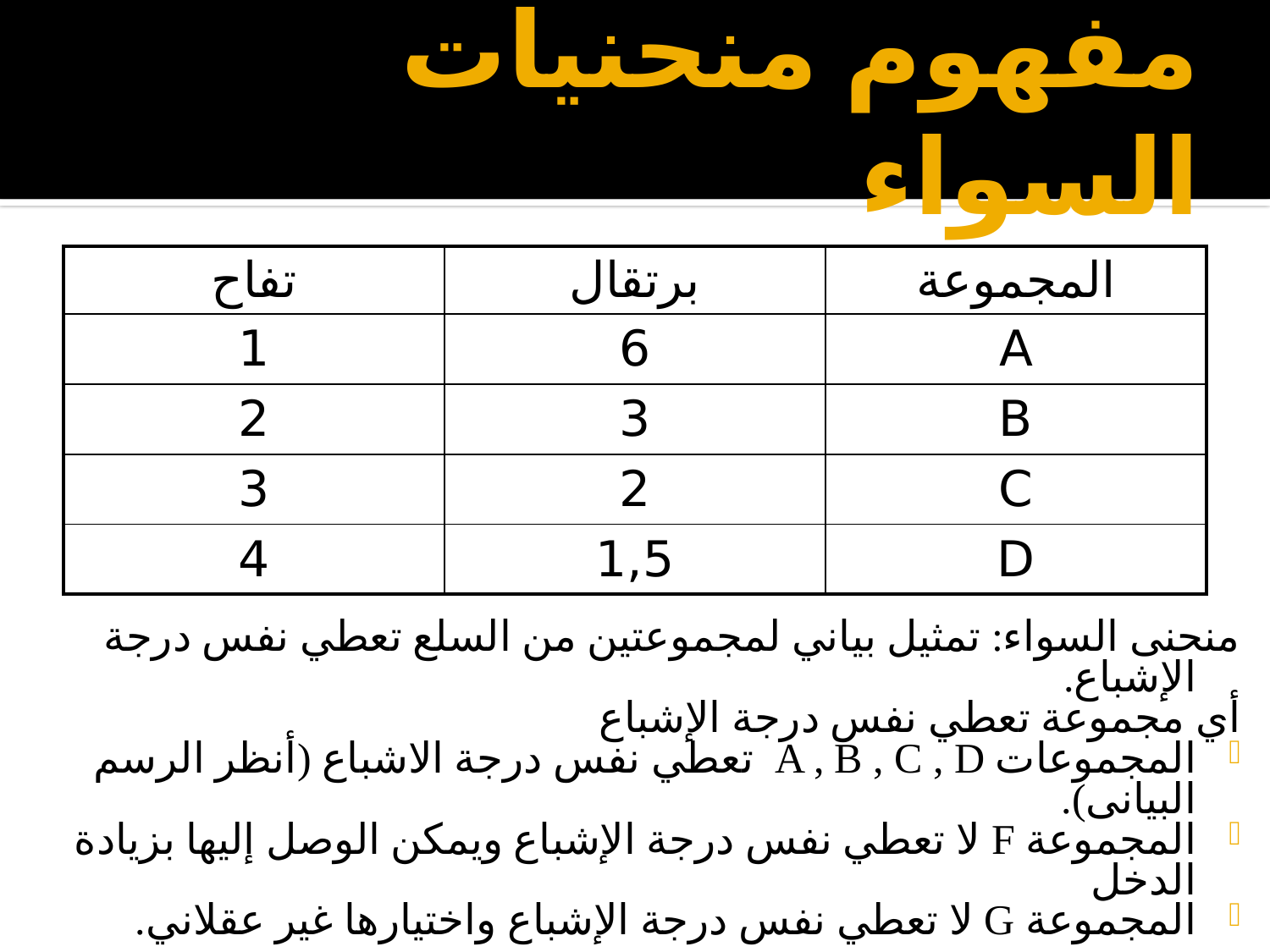

# مفهوم منحنيات السواء
| تفاح | برتقال | المجموعة |
| --- | --- | --- |
| 1 | 6 | A |
| 2 | 3 | B |
| 3 | 2 | C |
| 4 | 1,5 | D |
منحنى السواء: تمثيل بياني لمجموعتين من السلع تعطي نفس درجة الإشباع.
أي مجموعة تعطي نفس درجة الإشباع
المجموعات A , B , C , D  تعطي نفس درجة الاشباع (أنظر الرسم البيانى).
المجموعة F لا تعطي نفس درجة الإشباع ويمكن الوصل إليها بزيادة الدخل
المجموعة G لا تعطي نفس درجة الإشباع واختيارها غير عقلاني.